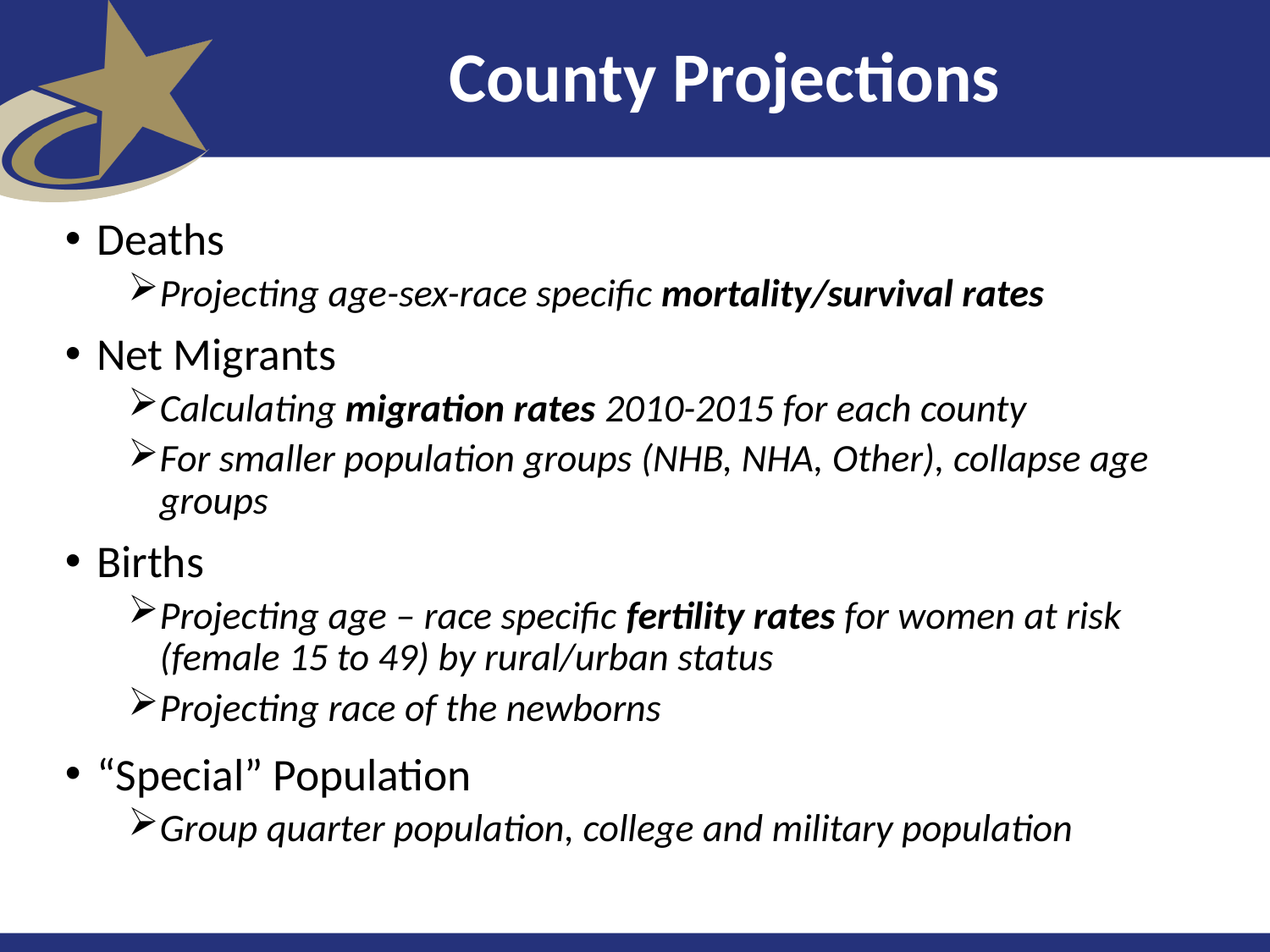

# County Projections
Deaths
Projecting age-sex-race specific mortality/survival rates
Net Migrants
Calculating migration rates 2010-2015 for each county
For smaller population groups (NHB, NHA, Other), collapse age groups
Births
Projecting age – race specific fertility rates for women at risk (female 15 to 49) by rural/urban status
Projecting race of the newborns
“Special” Population
Group quarter population, college and military population